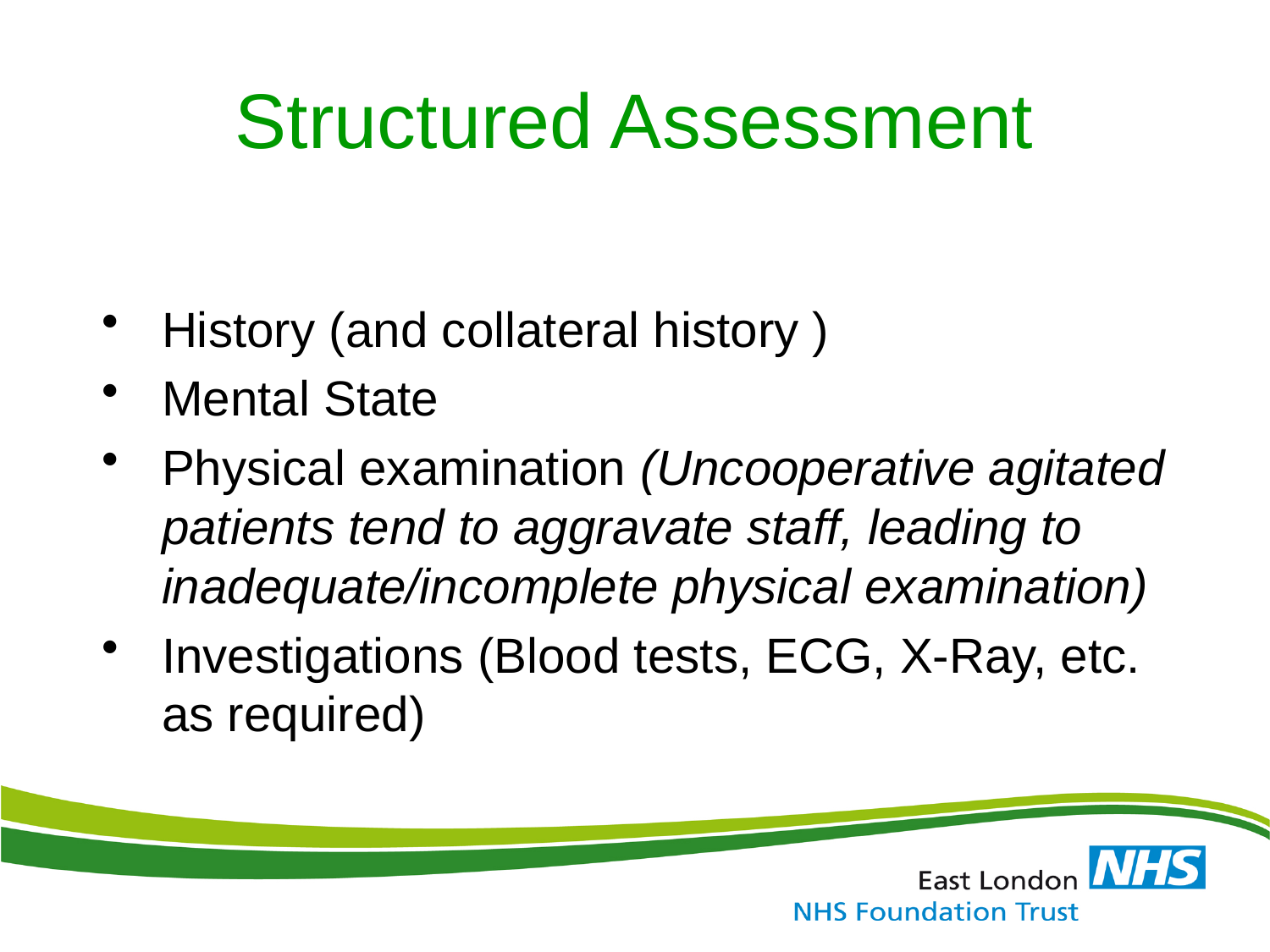

# Structured Assessment

History (and collateral history )
Mental State
Physical examination (Uncooperative agitated patients tend to aggravate staff, leading to inadequate/incomplete physical examination)
Investigations (Blood tests, ECG, X-Ray, etc. as required)